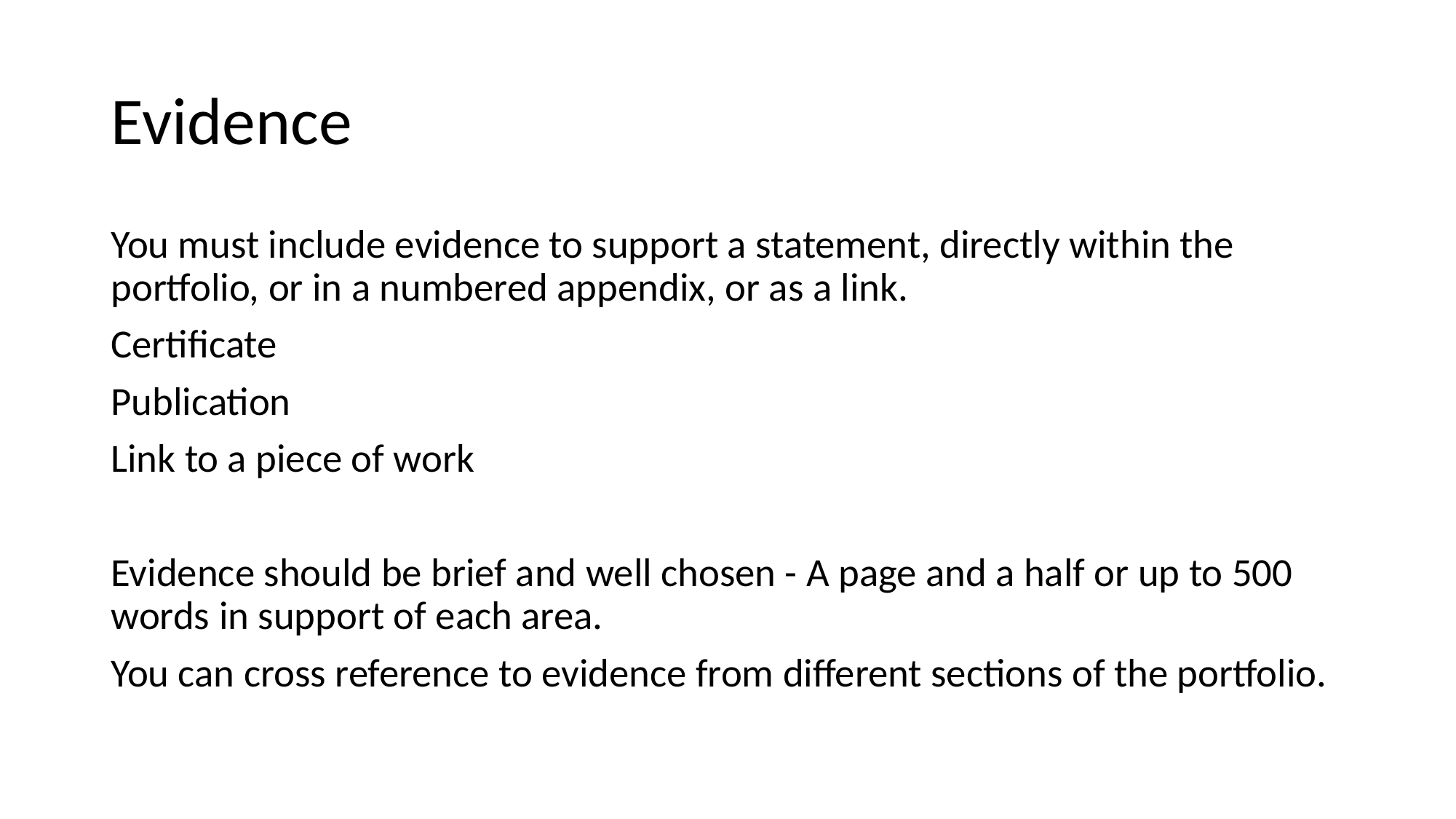

# Evidence
You must include evidence to support a statement, directly within the portfolio, or in a numbered appendix, or as a link.
Certificate
Publication
Link to a piece of work

Evidence should be brief and well chosen - A page and a half or up to 500 words in support of each area.
You can cross reference to evidence from different sections of the portfolio.